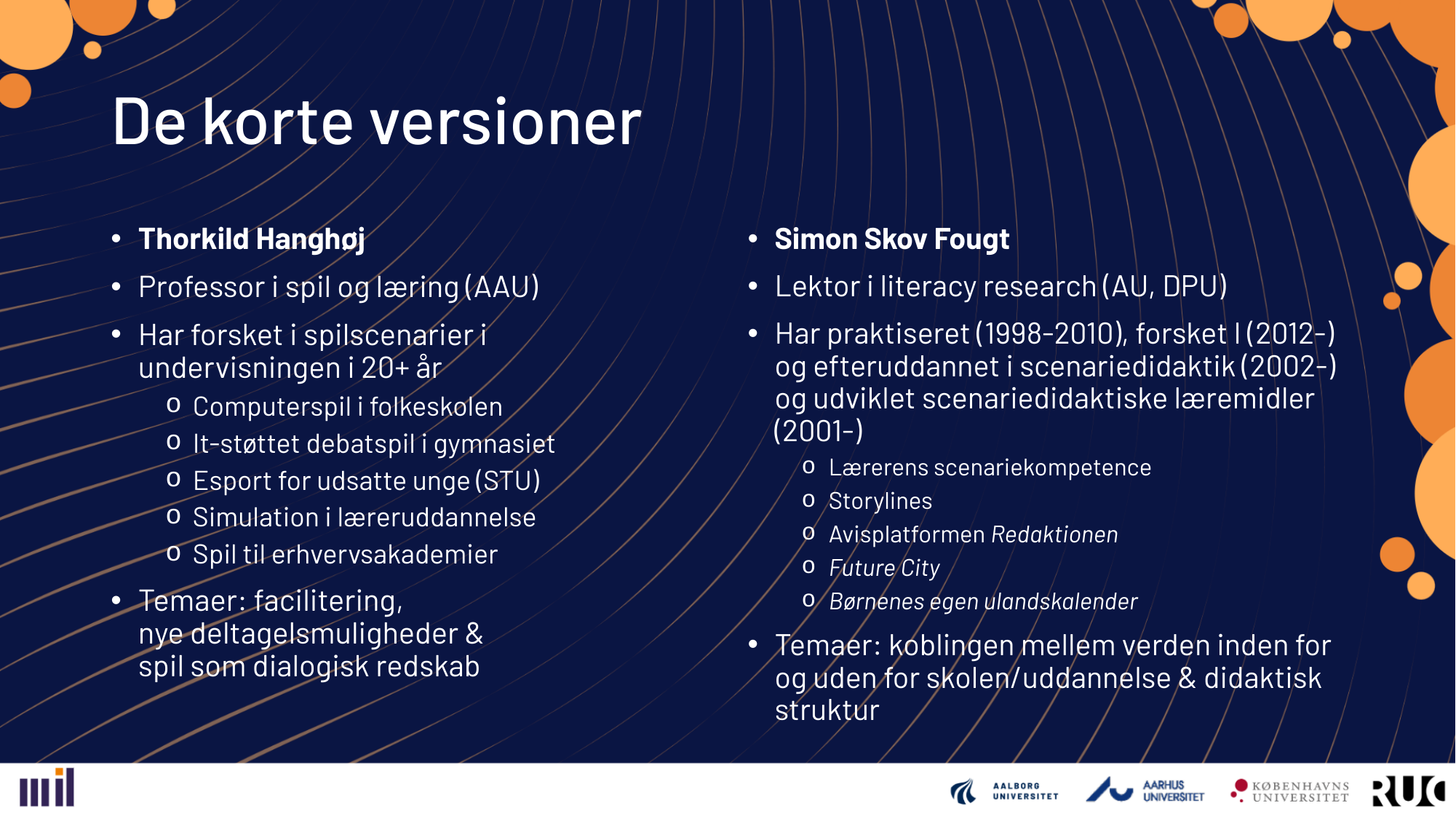

# De korte versioner
Thorkild Hanghøj
Professor i spil og læring (AAU)
Har forsket i spilscenarier i undervisningen i 20+ år
Computerspil i folkeskolen
It-støttet debatspil i gymnasiet
Esport for udsatte unge (STU)
Simulation i læreruddannelse
Spil til erhvervsakademier
Temaer: facilitering,
nye deltagelsmuligheder &
spil som dialogisk redskab

Simon Skov Fougt
Lektor i literacy research (AU, DPU)
Har praktiseret (1998-2010), forsket I (2012-) og efteruddannet i scenariedidaktik (2002-) og udviklet scenariedidaktiske læremidler (2001-)
Lærerens scenariekompetence
Storylines
Avisplatformen Redaktionen
Future City
Børnenes egen ulandskalender
Temaer: koblingen mellem verden inden for og uden for skolen/uddannelse & didaktisk struktur